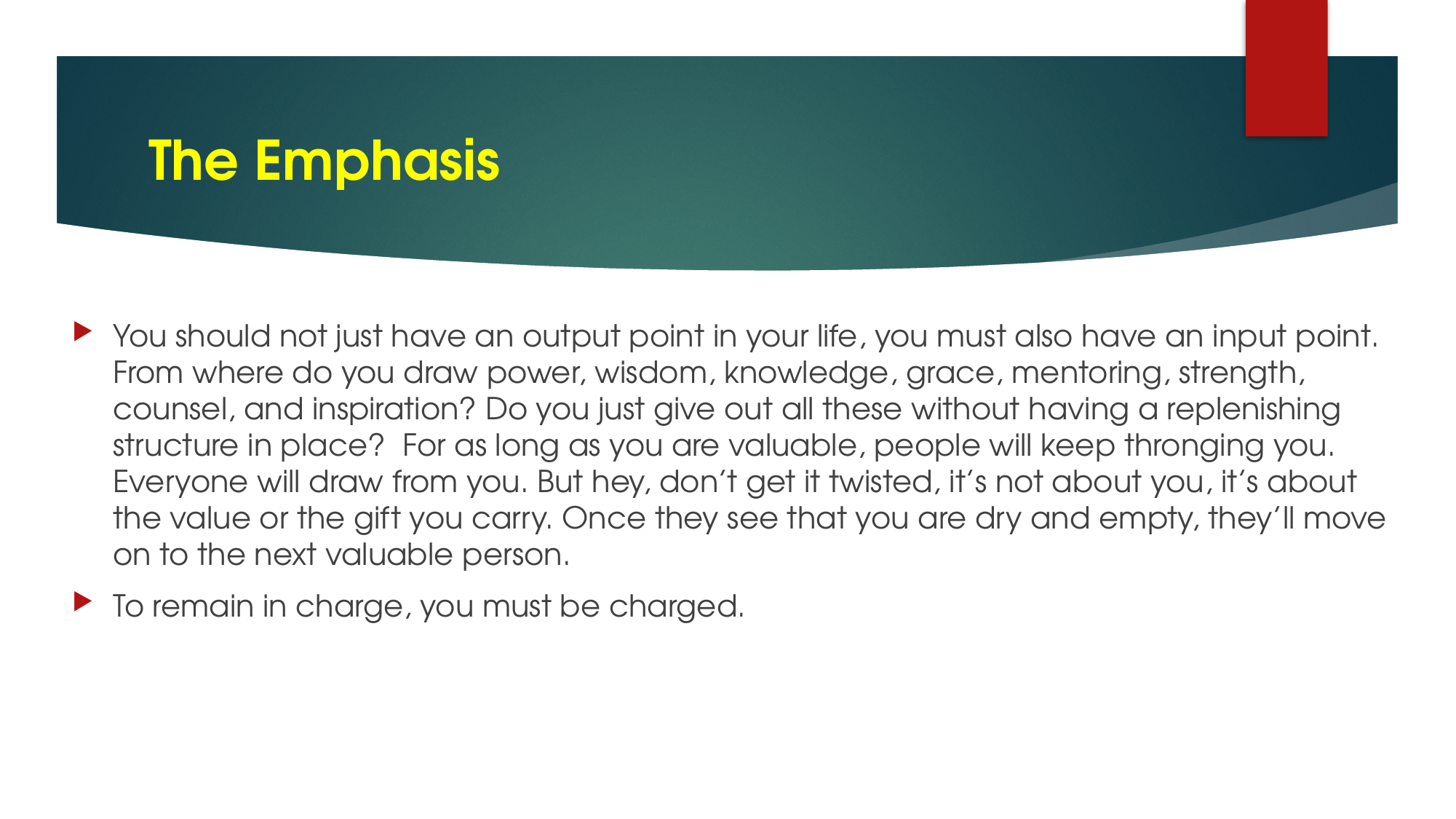

# The Emphasis
You should not just have an output point in your life, you must also have an input point. From where do you draw power, wisdom, knowledge, grace, mentoring, strength, counsel, and inspiration? Do you just give out all these without having a replenishing structure in place?  For as long as you are valuable, people will keep thronging you. Everyone will draw from you. But hey, don’t get it twisted, it’s not about you, it’s about the value or the gift you carry. Once they see that you are dry and empty, they’ll move on to the next valuable person.
To remain in charge, you must be charged.